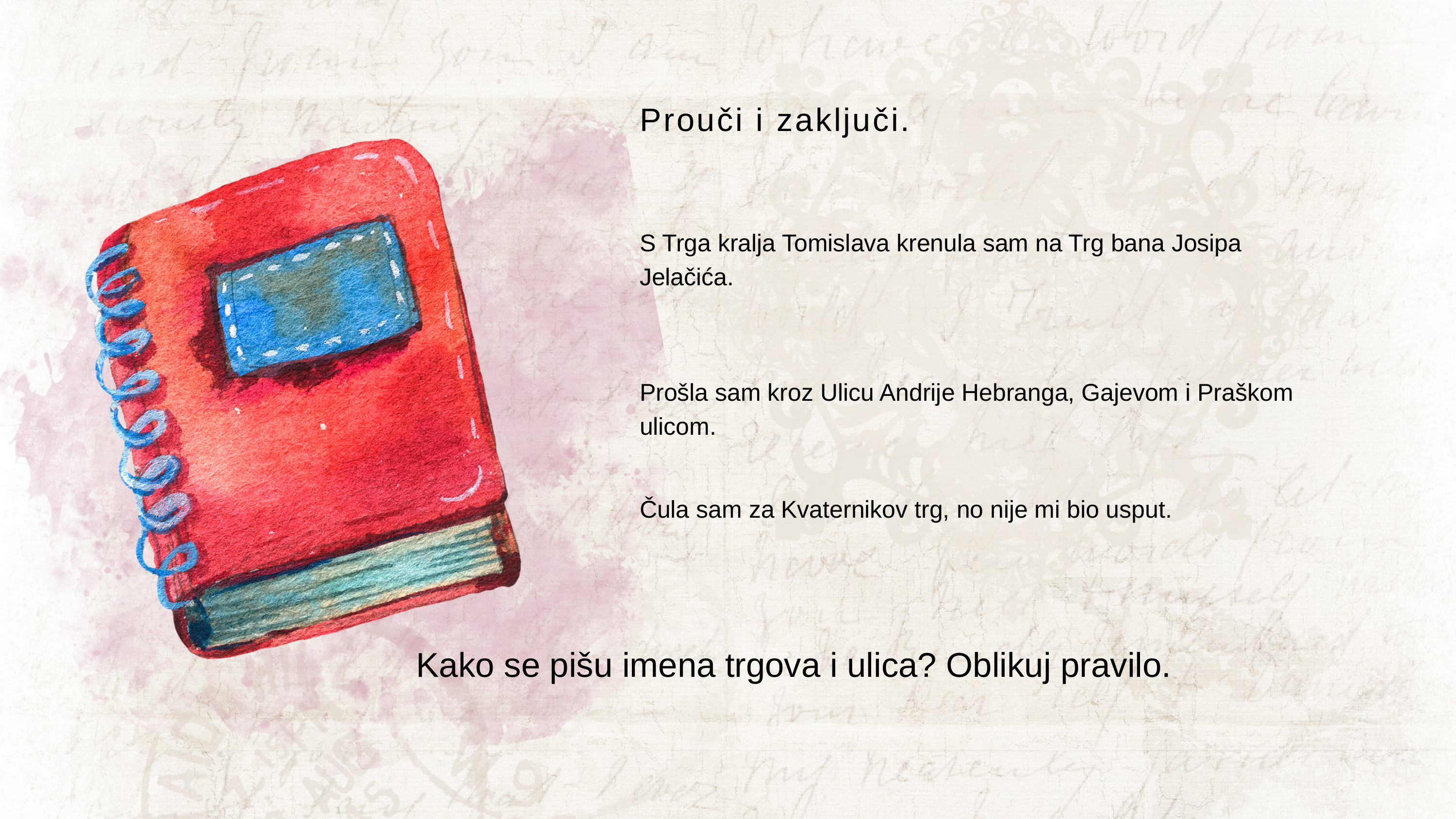

Prouči i zaključi.

S Trga kralja Tomislava krenula sam na Trg bana Josipa Jelačića.
Prošla sam kroz Ulicu Andrije Hebranga, Gajevom i Praškom ulicom.
Čula sam za Kvaternikov trg, no nije mi bio usput.
Kako se pišu imena trgova i ulica? Oblikuj pravilo.